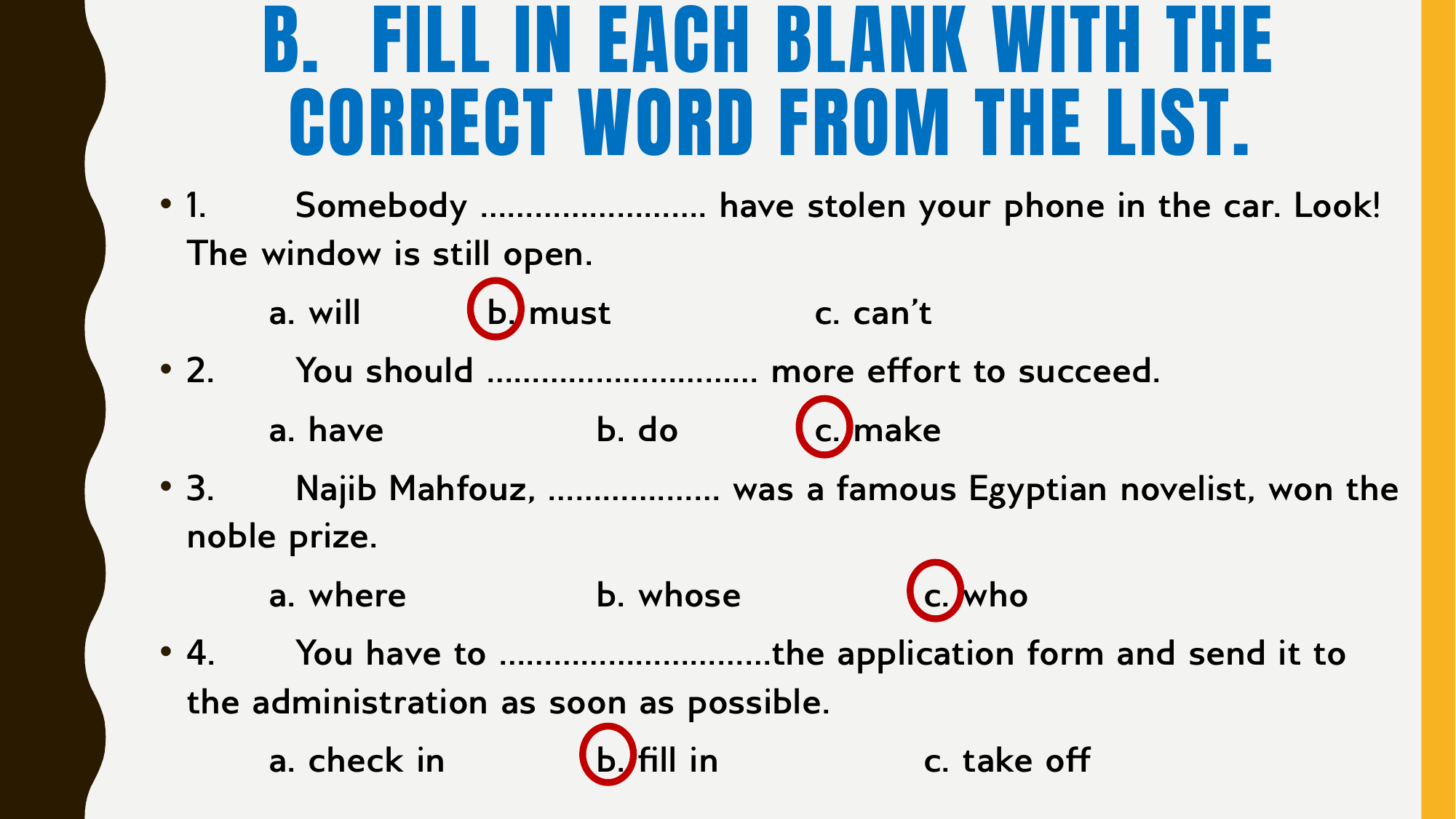

# B.	FILL IN EACH BLANK WITH THE CORRECT WORD FROM THE LIST.
1.	Somebody ……………………. have stolen your phone in the car. Look! The window is still open.
	a. will		b. must		c. can’t
2.	You should ………………………… more effort to succeed.
	a. have  		b. do 		c. make
3.	Najib Mahfouz, ………….…… was a famous Egyptian novelist, won the noble prize.
	a. where		b. whose		c. who
4.	You have to …………………………the application form and send it to the administration as soon as possible.
	a. check in		b. fill in		c. take off